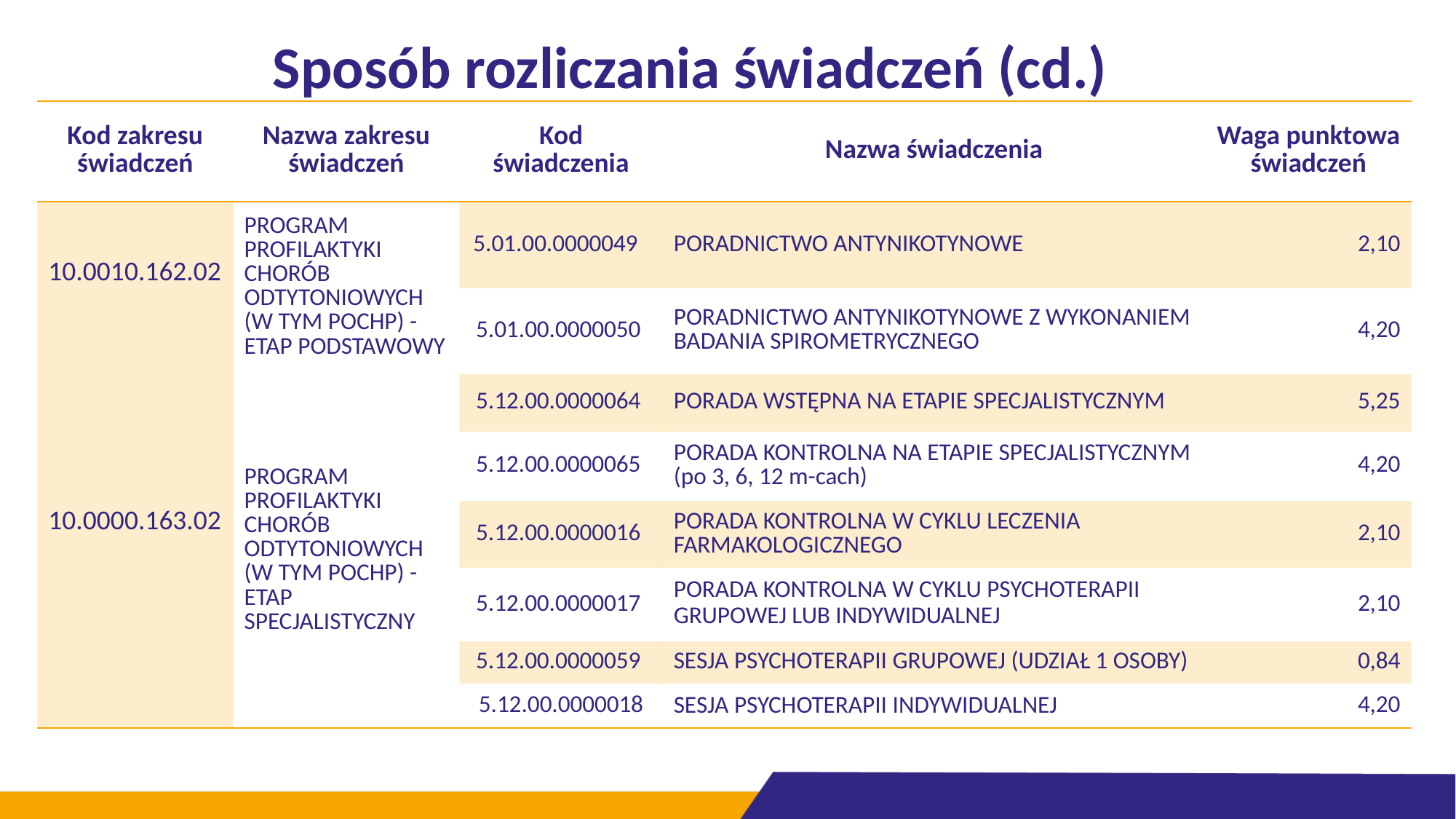

# Sposób rozliczania świadczeń (cd.)
| Kod zakresu świadczeń | Nazwa zakresu świadczeń | Kod świadczenia | Nazwa świadczenia | Waga punktowa świadczeń |
| --- | --- | --- | --- | --- |
| 10.0010.162.02 | PROGRAM PROFILAKTYKI CHORÓB ODTYTONIOWYCH (W TYM POCHP) - ETAP PODSTAWOWY | 5.01.00.0000049 | PORADNICTWO ANTYNIKOTYNOWE | 2,10 |
|  |  | 5.01.00.0000050 | PORADNICTWO ANTYNIKOTYNOWE Z WYKONANIEM BADANIA SPIROMETRYCZNEGO | 4,20 |
| 10.0000.163.02 | PROGRAM PROFILAKTYKI CHORÓB ODTYTONIOWYCH (W TYM POCHP) - ETAP SPECJALISTYCZNY | 5.12.00.0000064 | PORADA WSTĘPNA NA ETAPIE SPECJALISTYCZNYM | 5,25 |
|  |  | 5.12.00.0000065 | PORADA KONTROLNA NA ETAPIE SPECJALISTYCZNYM (po 3, 6, 12 m-cach) | 4,20 |
|  |  | 5.12.00.0000016 | PORADA KONTROLNA W CYKLU LECZENIA FARMAKOLOGICZNEGO | 2,10 |
|  |  | 5.12.00.0000017 | PORADA KONTROLNA W CYKLU PSYCHOTERAPII GRUPOWEJ LUB INDYWIDUALNEJ | 2,10 |
|  |  | 5.12.00.0000059 | SESJA PSYCHOTERAPII GRUPOWEJ (UDZIAŁ 1 OSOBY) | 0,84 |
|  |  | 5.12.00.0000018 | SESJA PSYCHOTERAPII INDYWIDUALNEJ | 4,20 |